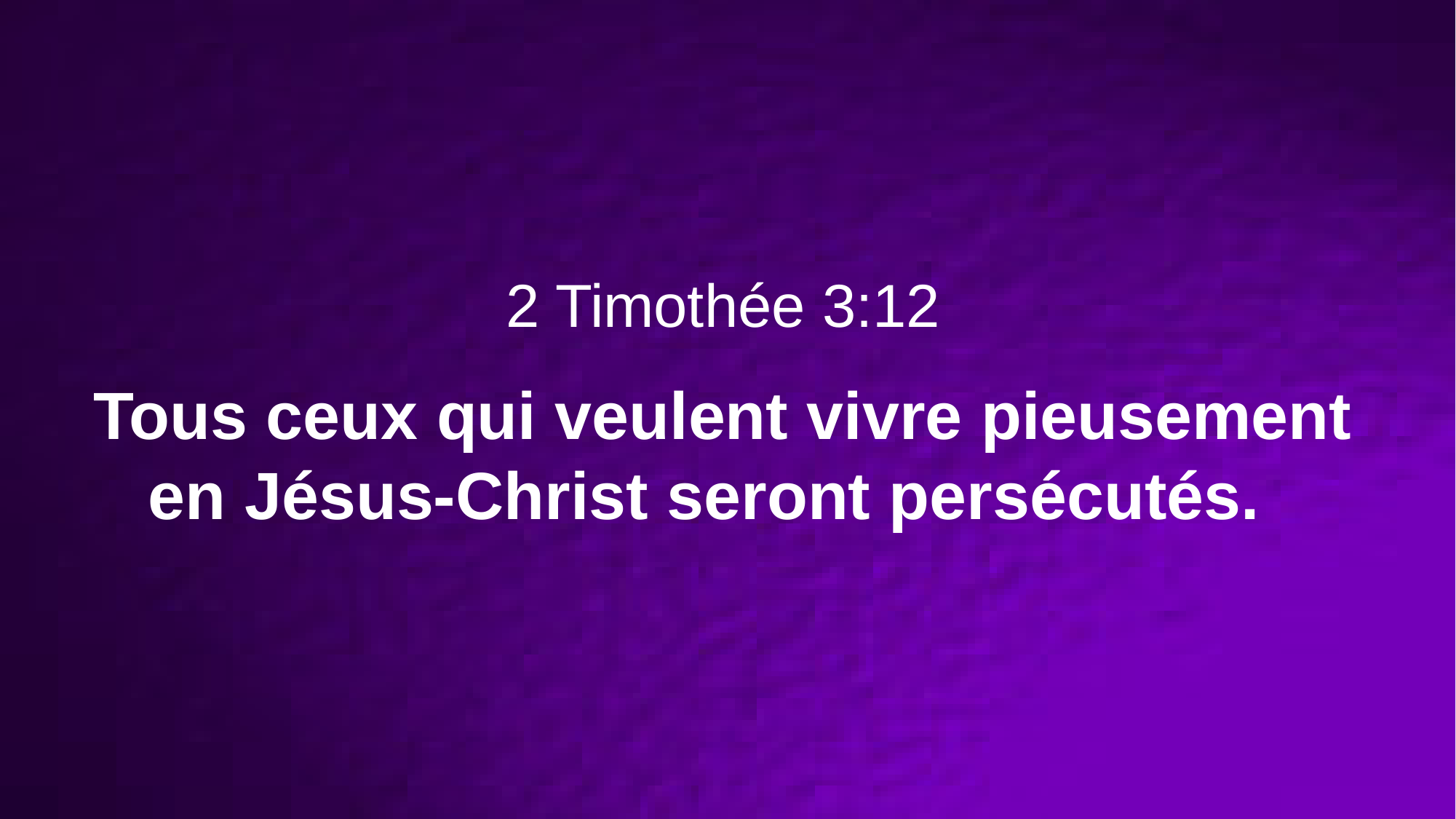

2 Timothée 3:12

Tous ceux qui veulent vivre pieusement en Jésus-Christ seront persécutés.